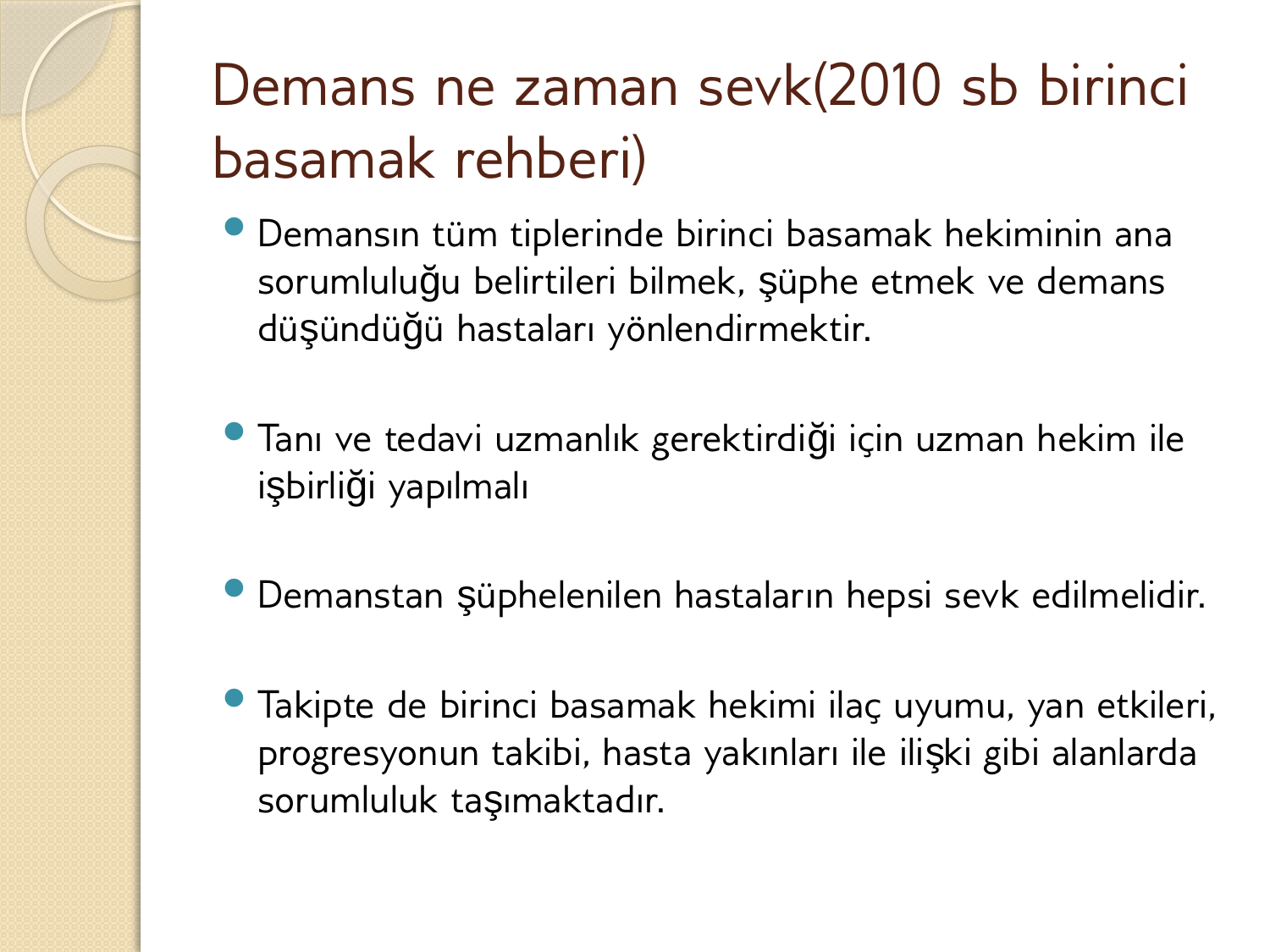

# Demans ne zaman sevk(2010 sb birinci basamak rehberi)
Demansın tüm tiplerinde birinci basamak hekiminin ana sorumluluğu belirtileri bilmek, şüphe etmek ve demans düşündüğü hastaları yönlendirmektir.

Tanı ve tedavi uzmanlık gerektirdiği için uzman hekim ile işbirliği yapılmalı

Demanstan şüphelenilen hastaların hepsi sevk edilmelidir.

Takipte de birinci basamak hekimi ilaç uyumu, yan etkileri, progresyonun takibi, hasta yakınları ile ilişki gibi alanlarda sorumluluk taşımaktadır.